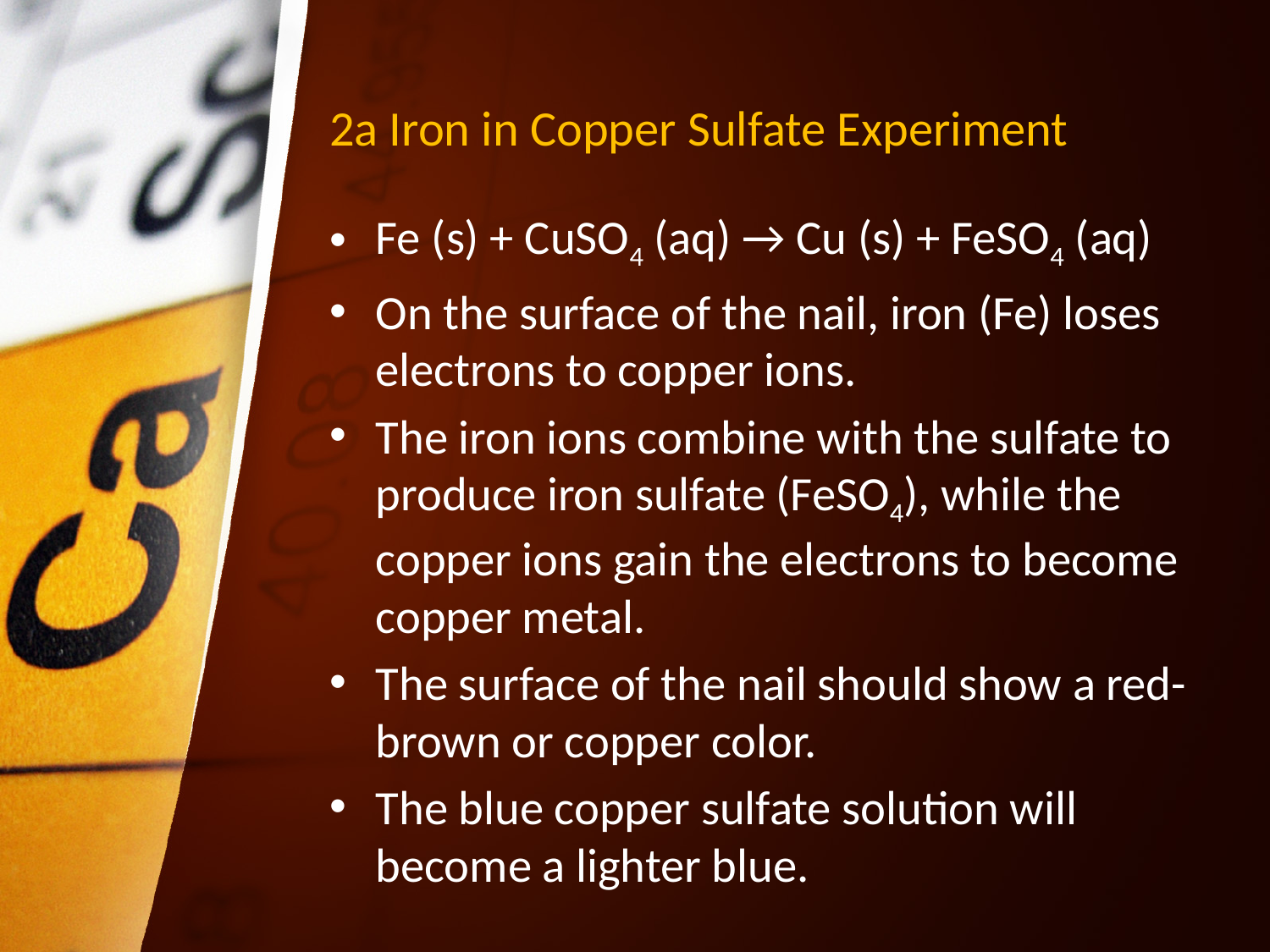

# 2a Iron in Copper Sulfate Experiment
Fe (s) + CuSO4 (aq) → Cu (s) + FeSO4 (aq)
On the surface of the nail, iron (Fe) loses electrons to copper ions.
The iron ions combine with the sulfate to produce iron sulfate (FeSO4), while the copper ions gain the electrons to become copper metal.
The surface of the nail should show a red-brown or copper color.
The blue copper sulfate solution will become a lighter blue.